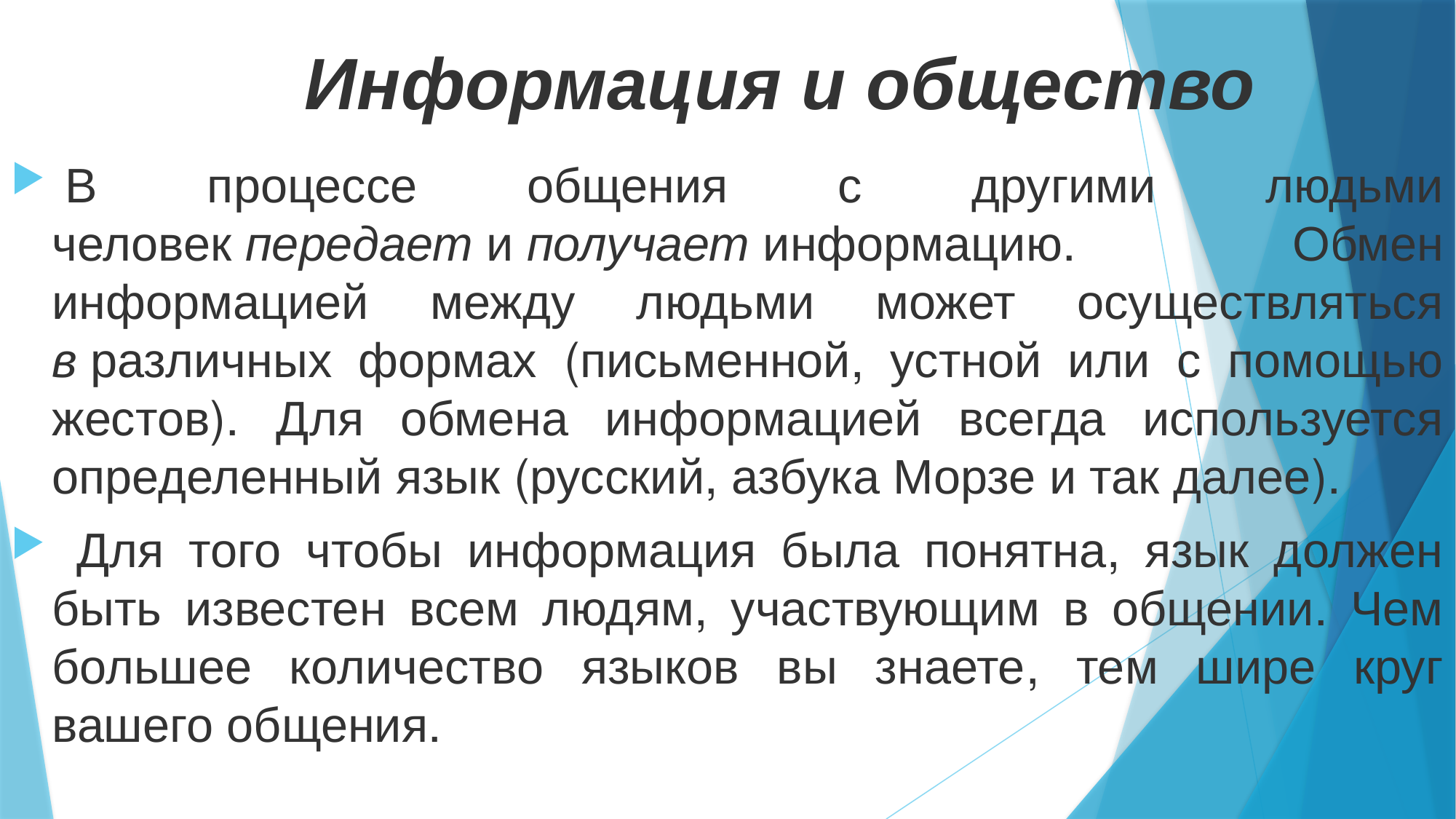

# Информация и общество
 В процессе общения с другими людьми человек передает и получает информацию. Обмен информацией между людьми может осуществляться в различных формах (письменной, устной или с помощью жестов). Для обмена информацией всегда используется определенный язык (русский, азбука Морзе и так далее).
 Для того чтобы информация была понятна, язык должен быть известен всем людям, участвующим в общении. Чем большее количество языков вы знаете, тем шире круг вашего общения.